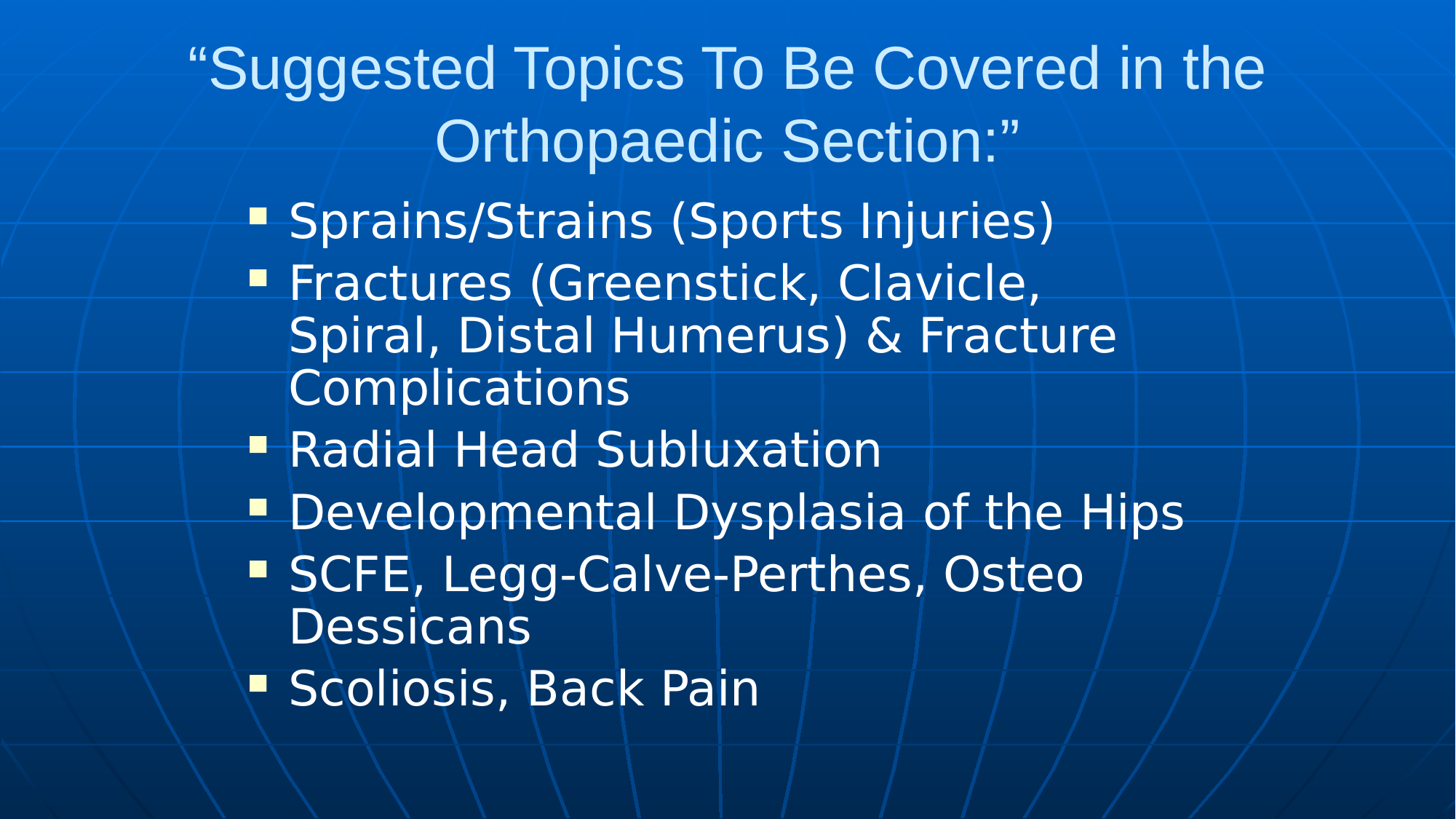

# “Suggested Topics To Be Covered in the Orthopaedic Section:”
Sprains/Strains (Sports Injuries)
Fractures (Greenstick, Clavicle, Spiral, Distal Humerus) & Fracture Complications
Radial Head Subluxation
Developmental Dysplasia of the Hips
SCFE, Legg-Calve-Perthes, Osteo Dessicans
Scoliosis, Back Pain